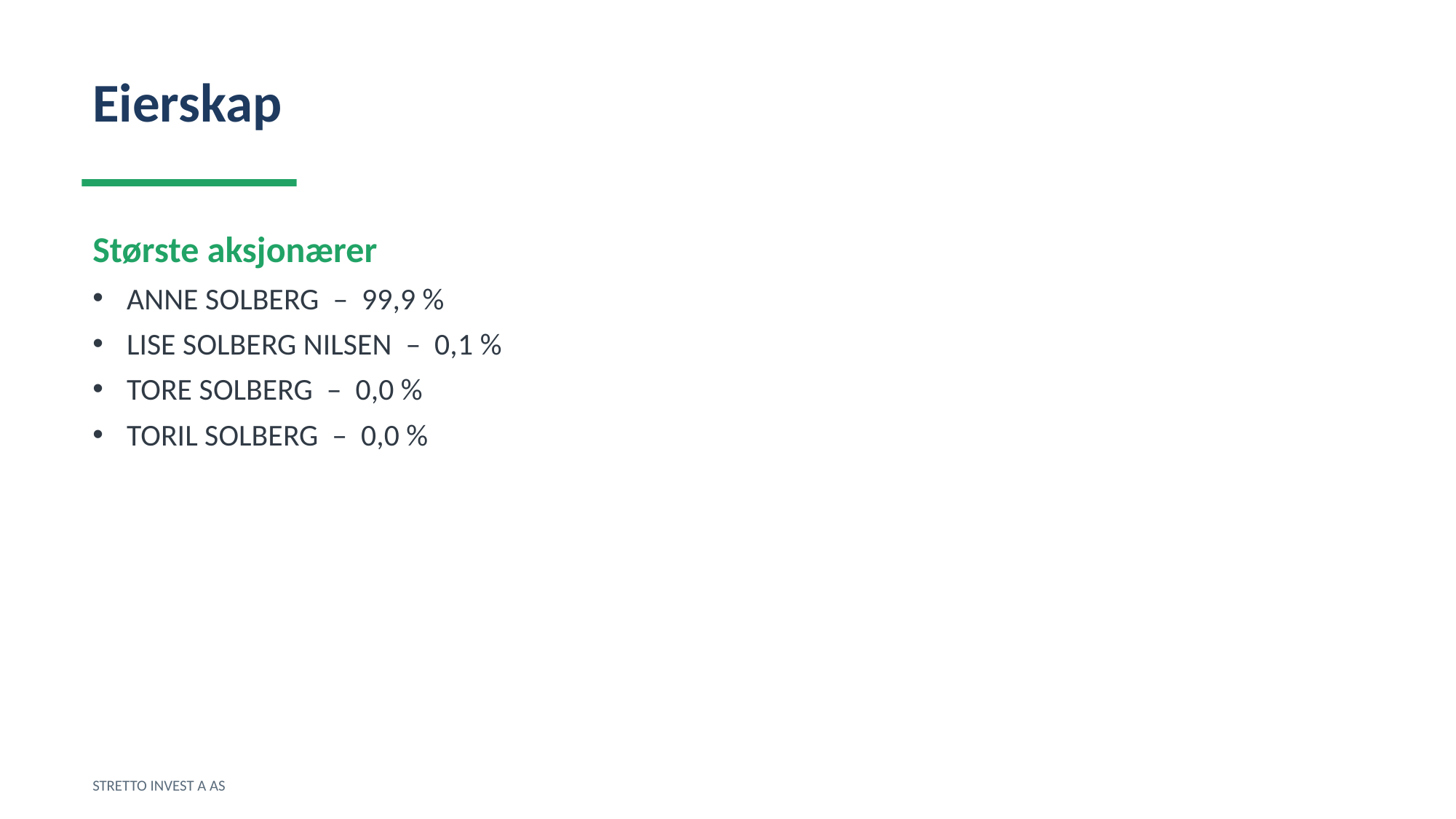

Eierskap

Største aksjonærer
ANNE SOLBERG  –  99,9 %
LISE SOLBERG NILSEN  –  0,1 %
TORE SOLBERG  –  0,0 %
TORIL SOLBERG  –  0,0 %
STRETTO INVEST A AS